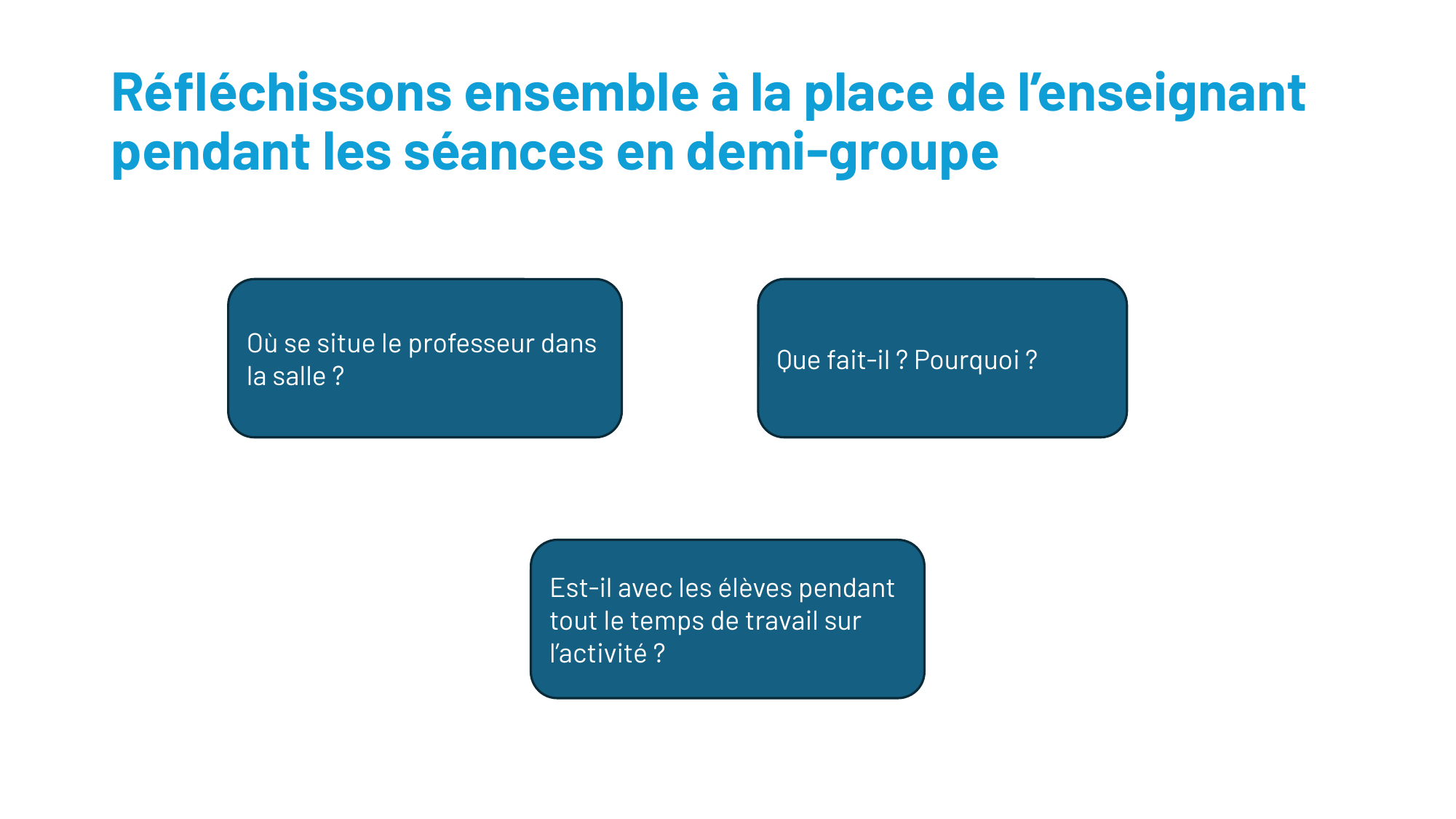

# Réfléchissons ensemble à la place de l’enseignant pendant les séances en demi-groupe
Que fait-il ? Pourquoi ?
Où se situe le professeur dans la salle ?
Est-il avec les élèves pendant tout le temps de travail sur l’activité ?